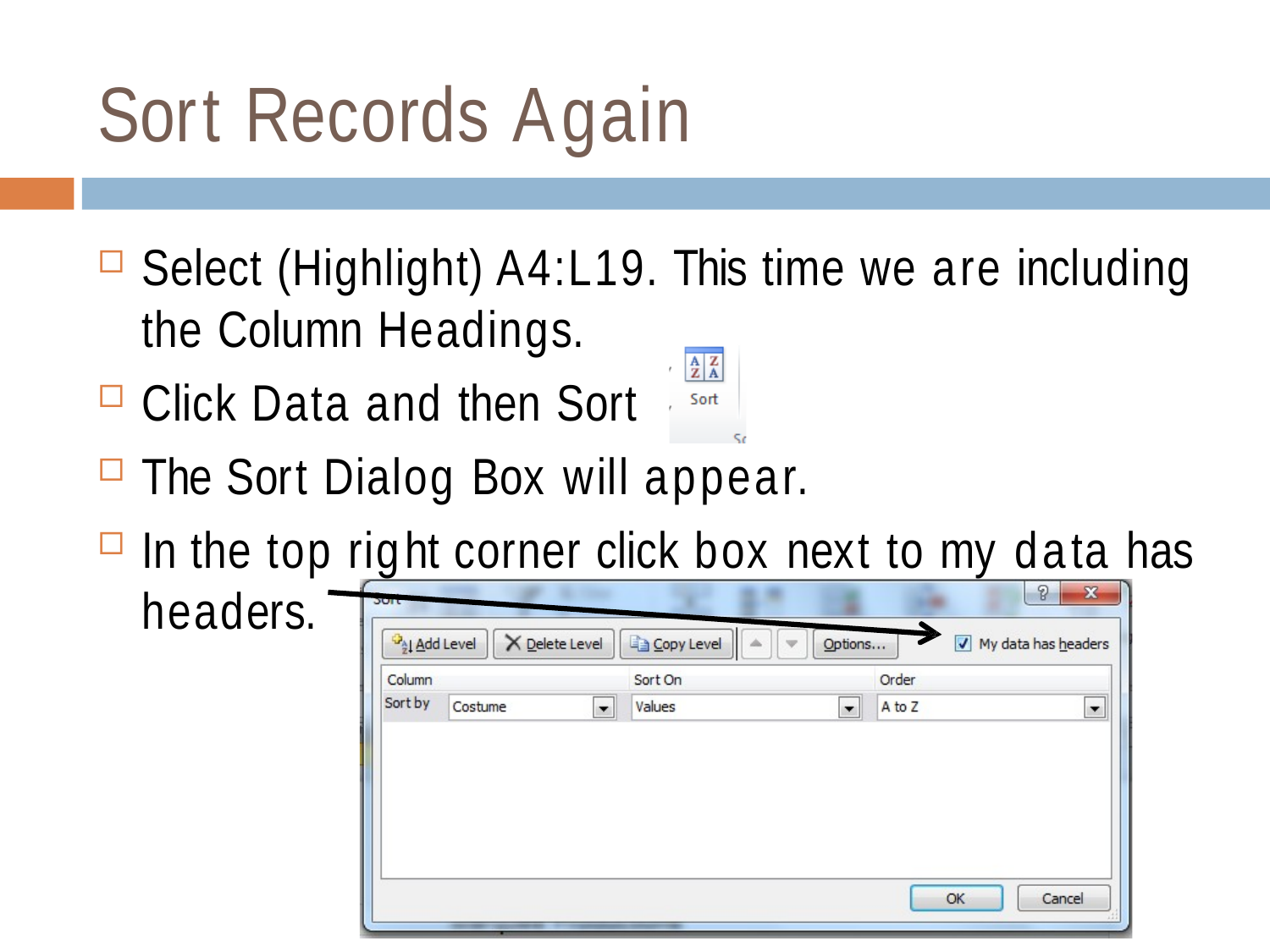

# Sort Records Again
Select (Highlight) A4:L19. This time we are including
the Column Headings.
Click Data and then Sort
The Sort Dialog Box will appear.
In the top right corner click box next to my data has
headers.